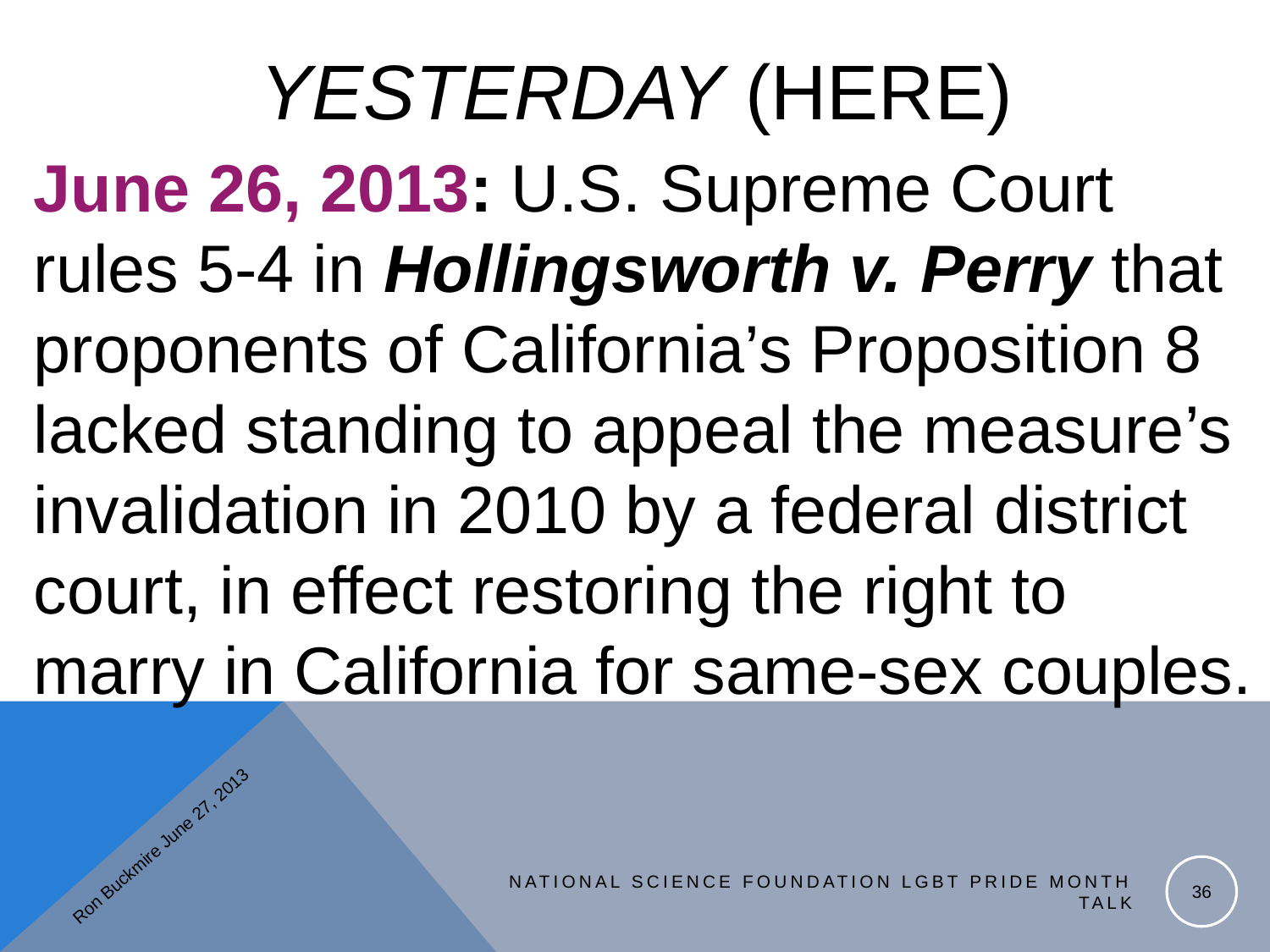

# YESTERDAY (here)
June 26, 2013: U.S. Supreme Court rules 5-4 in Hollingsworth v. Perry that proponents of California’s Proposition 8 lacked standing to appeal the measure’s invalidation in 2010 by a federal district court, in effect restoring the right to marry in California for same-sex couples.
Ron Buckmire June 27, 2013
36
National Science Foundation LGBT Pride Month Talk